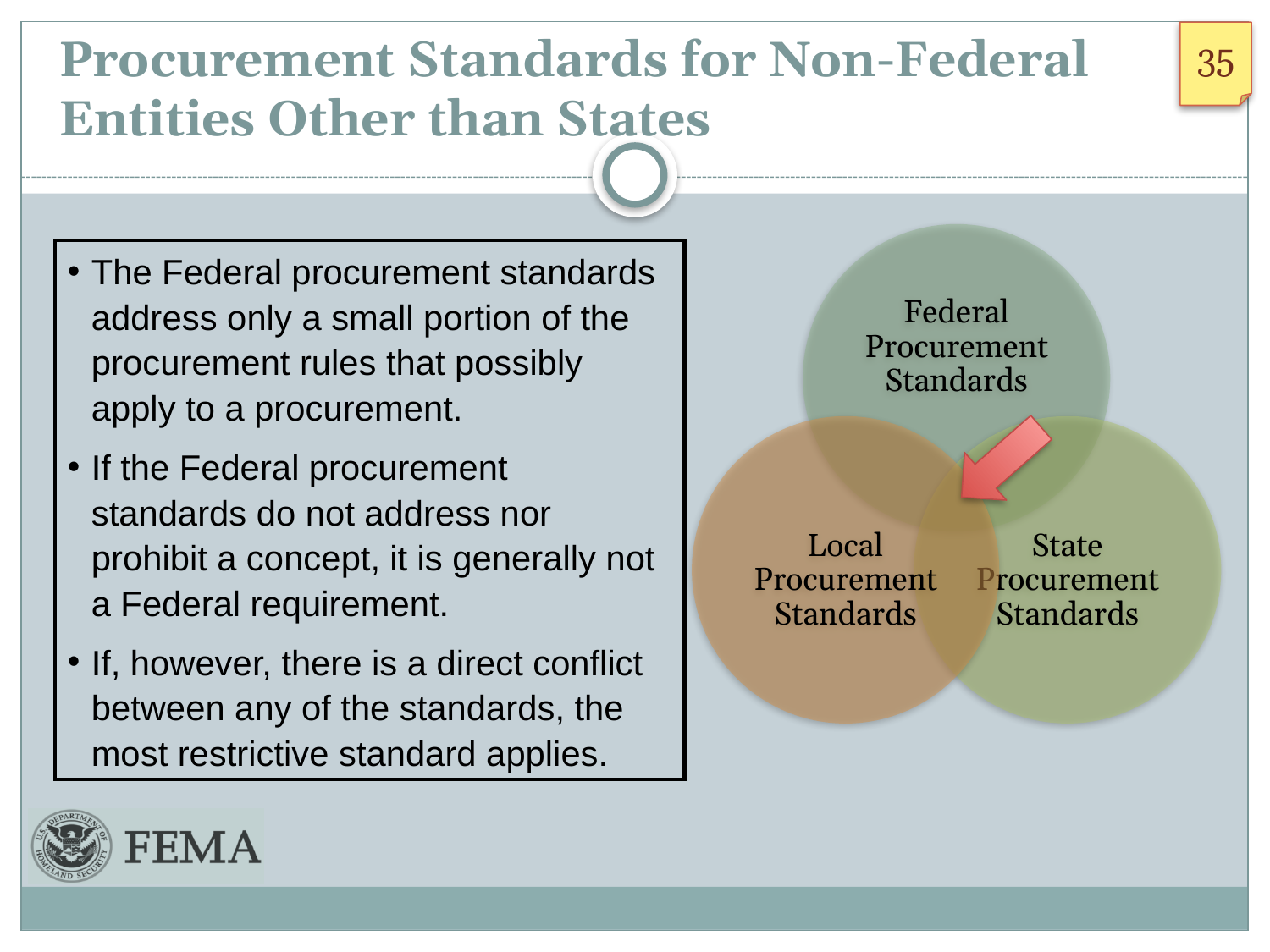

# Procurement Standards for Non-Federal Entities Other than States
Federal Procurement Standards
State Procurement Standards
Local Procurement Standards
The Federal procurement standards address only a small portion of the procurement rules that possibly apply to a procurement.
If the Federal procurement standards do not address nor prohibit a concept, it is generally not a Federal requirement.
If, however, there is a direct conflict between any of the standards, the most restrictive standard applies.